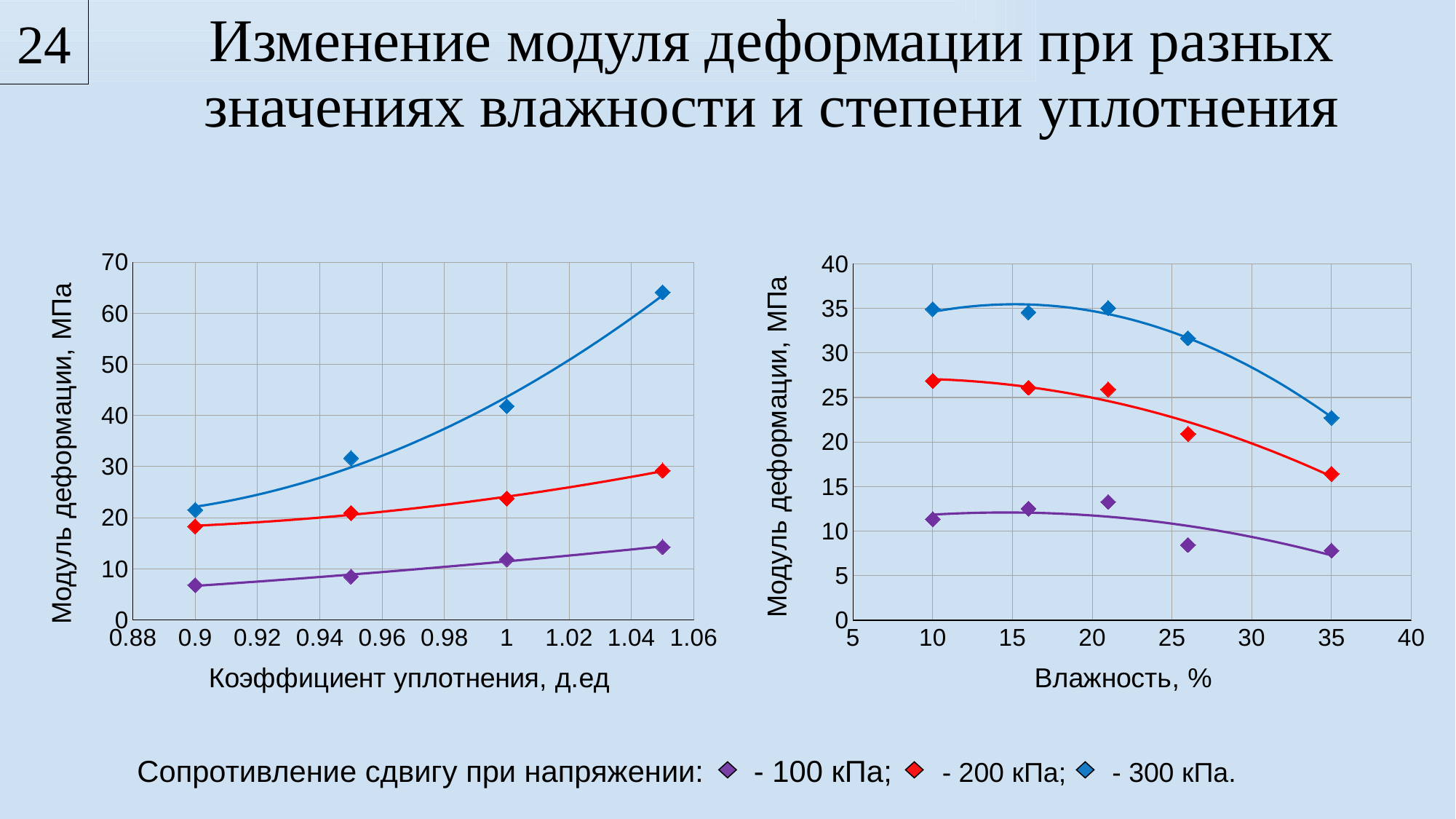

24
# Изменение модуля деформации при разных значениях влажности и степени уплотнения

### Chart

| Category |  |  |  |
|---|---|---|---|

### Chart

| Category |  |  |  |
|---|---|---|---|
Сопротивление сдвигу при напряжении:      - 100 кПа;      - 200 кПа;      - 300 кПа.